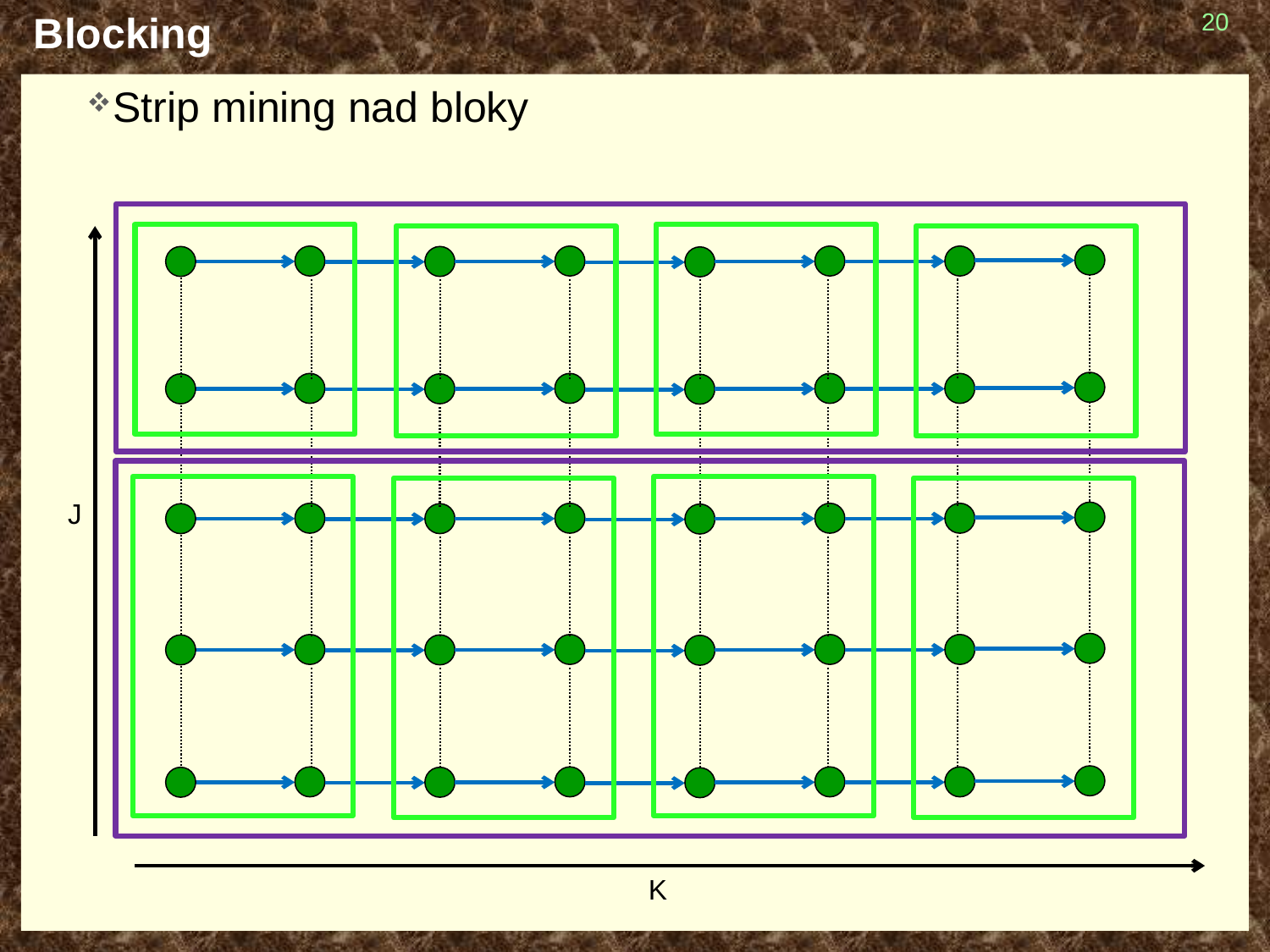

# Blocking
20
Strip mining nad bloky

J

K